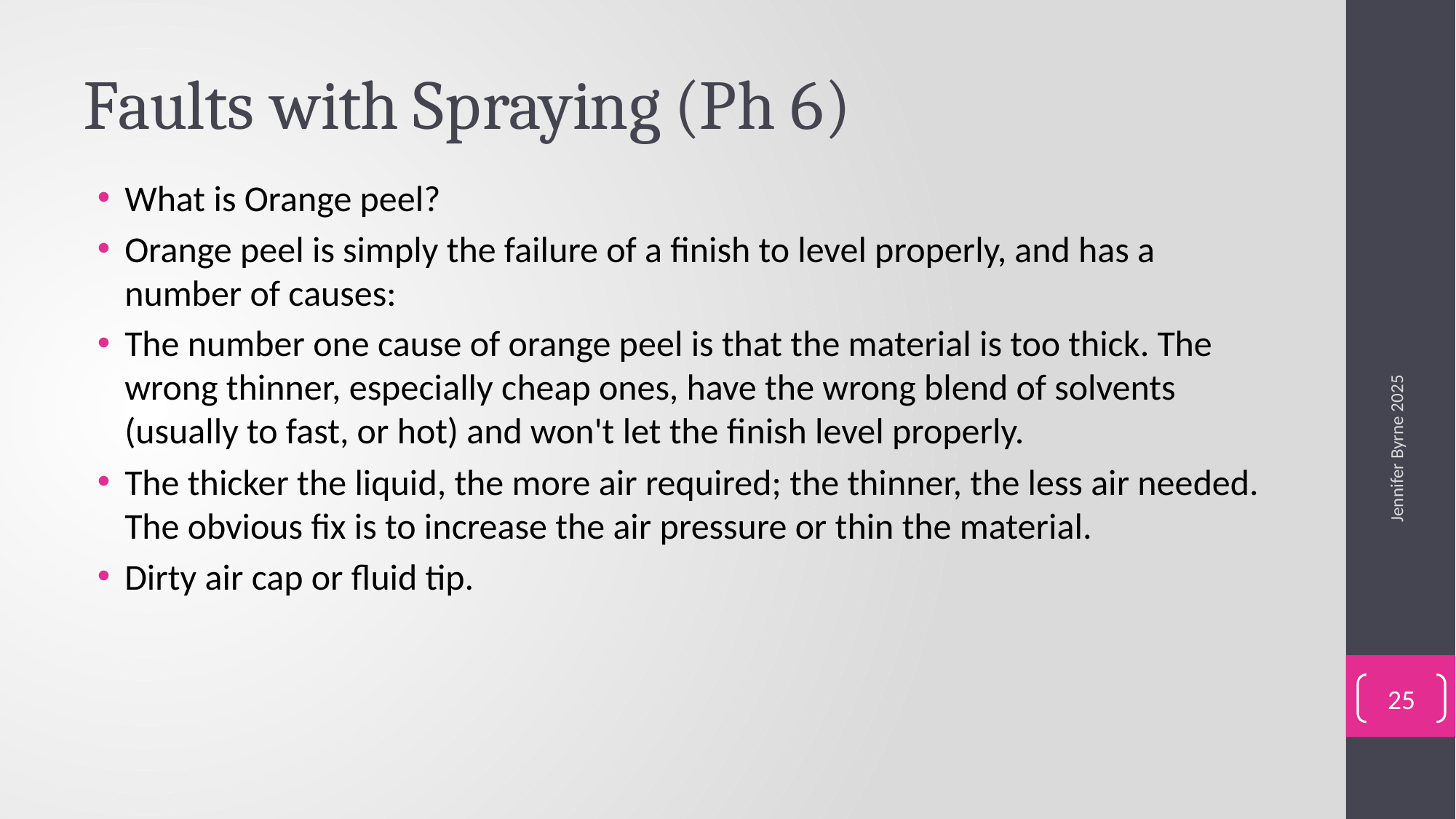

# Faults with Spraying (Ph 6)
What is Orange peel?
Orange peel is simply the failure of a finish to level properly, and has a number of causes:
The number one cause of orange peel is that the material is too thick. The wrong thinner, especially cheap ones, have the wrong blend of solvents (usually to fast, or hot) and won't let the finish level properly.
The thicker the liquid, the more air required; the thinner, the less air needed. The obvious fix is to increase the air pressure or thin the material.
Dirty air cap or fluid tip.
Jennifer Byrne 2025
25